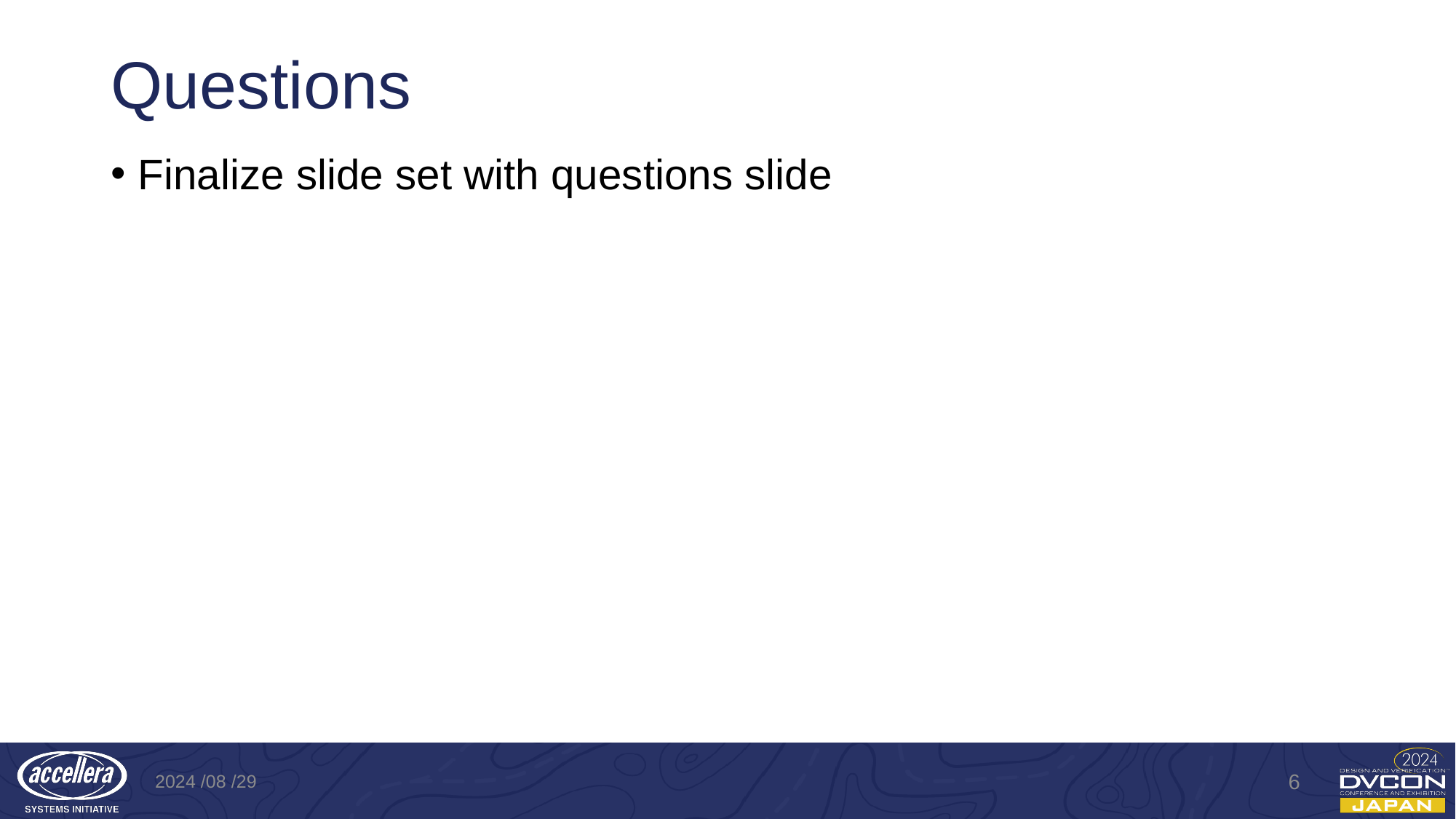

# Questions
Finalize slide set with questions slide
2024 /08 /29
6